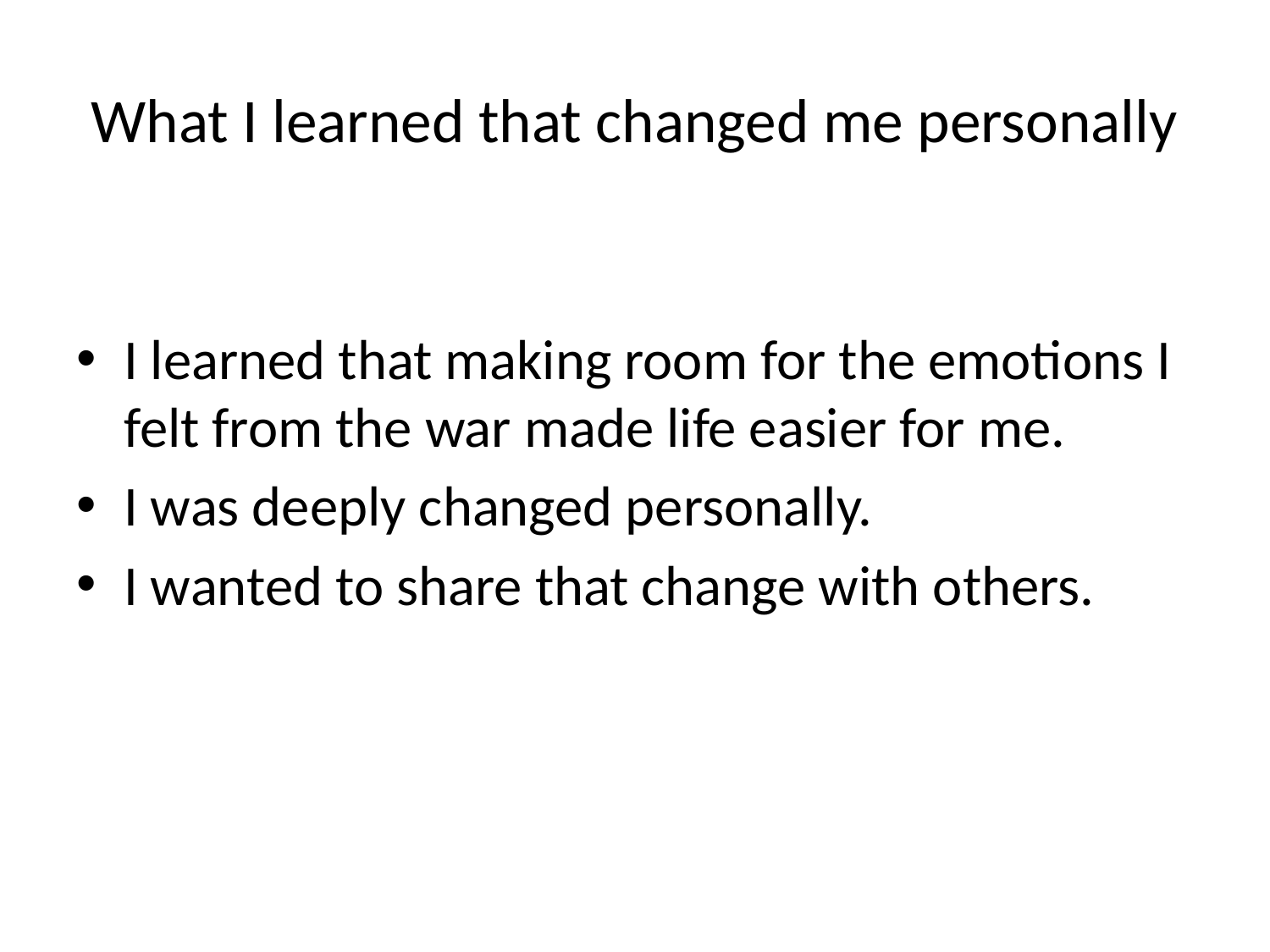

# What I learned that changed me personally
I learned that making room for the emotions I felt from the war made life easier for me.
I was deeply changed personally.
I wanted to share that change with others.